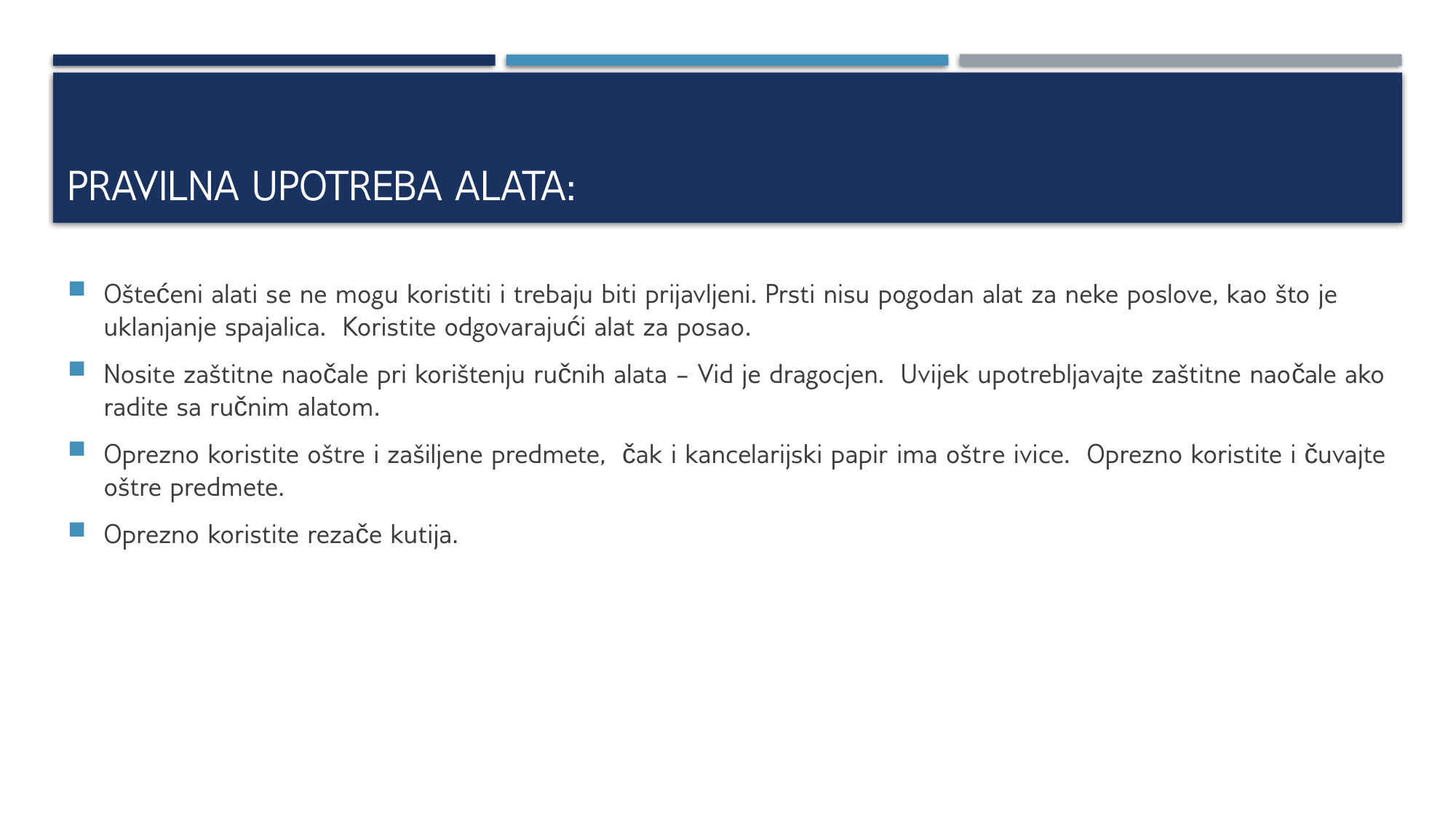

# Pravilna upotreba alata:
Oštećeni alati se ne mogu koristiti i trebaju biti prijavljeni. Prsti nisu pogodan alat za neke poslove, kao što je uklanjanje spajalica.  Koristite odgovarajući alat za posao.
Nosite zaštitne naočale pri korištenju ručnih alata – Vid je dragocjen.  Uvijek upotrebljavajte zaštitne naočale ako radite sa ručnim alatom.
Oprezno koristite oštre i zašiljene predmete,  čak i kancelarijski papir ima oštre ivice.  Oprezno koristite i čuvajte oštre predmete.
Oprezno koristite rezače kutija.